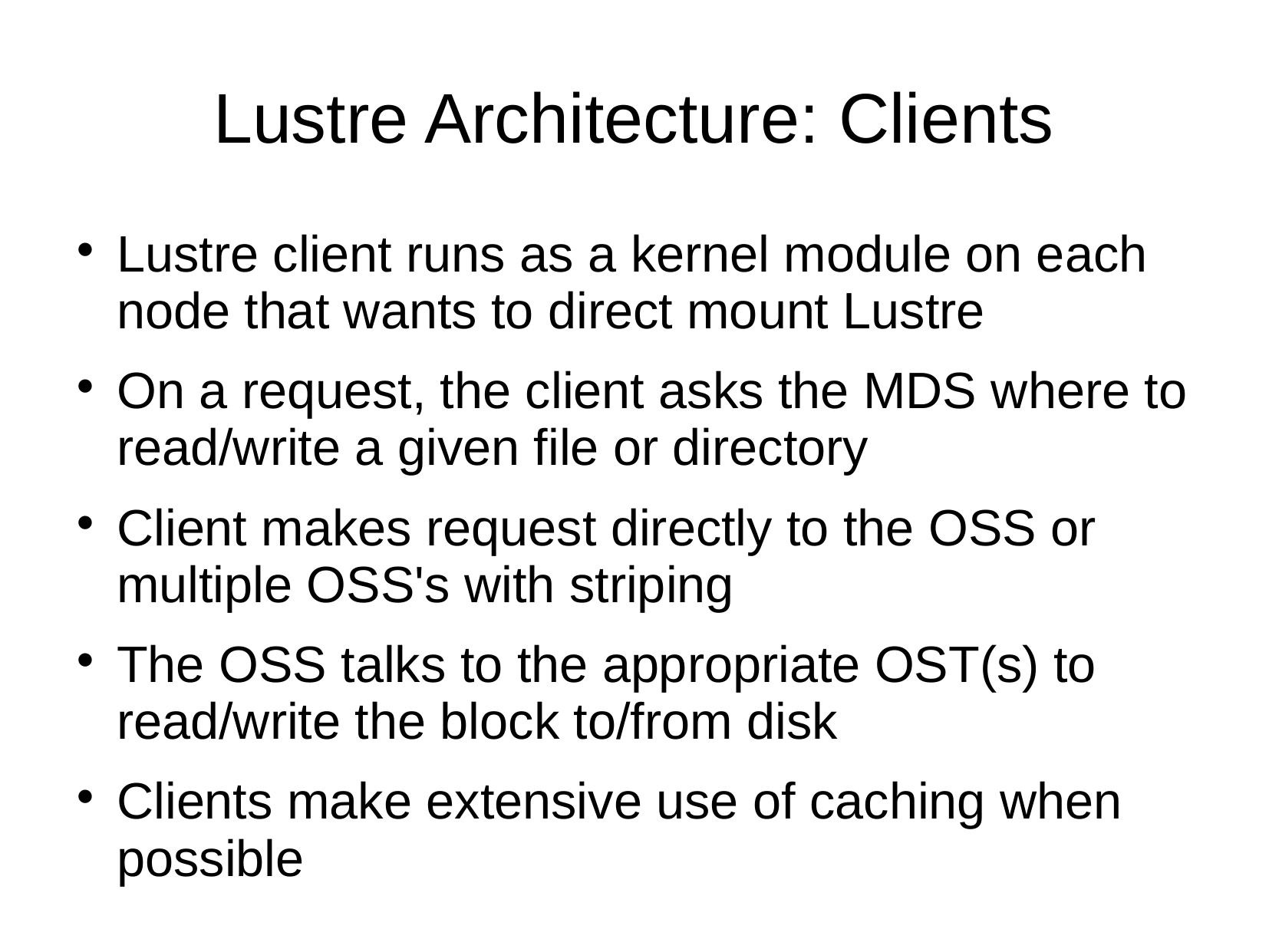

# Lustre Architecture: Clients
Lustre client runs as a kernel module on each node that wants to direct mount Lustre
On a request, the client asks the MDS where to read/write a given file or directory
Client makes request directly to the OSS or multiple OSS's with striping
The OSS talks to the appropriate OST(s) to read/write the block to/from disk
Clients make extensive use of caching when possible